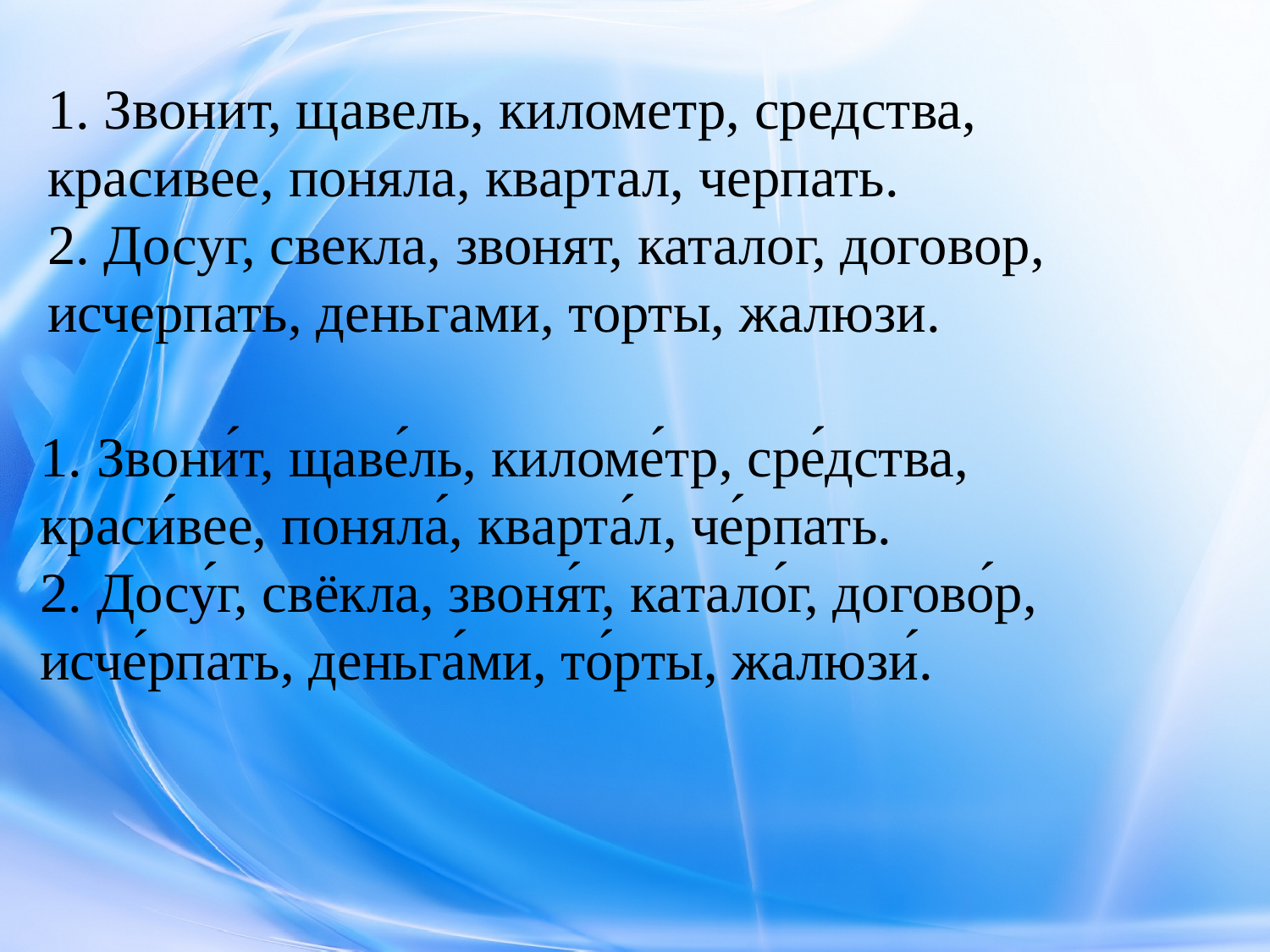

1. Звонит, щавель, километр, средства, красивее, поняла, квартал, черпать.
2. Досуг, свекла, звонят, каталог, договор, исчерпать, деньгами, торты, жалюзи.

1. Звони́т, щаве́ль, киломе́тр, сре́дства, краси́вее, поняла́, кварта́л, че́рпать.
2. Досу́г, свёкла, звоня́т, катало́г, догово́р, исче́рпать, деньга́ми, то́рты, жалюзи́.